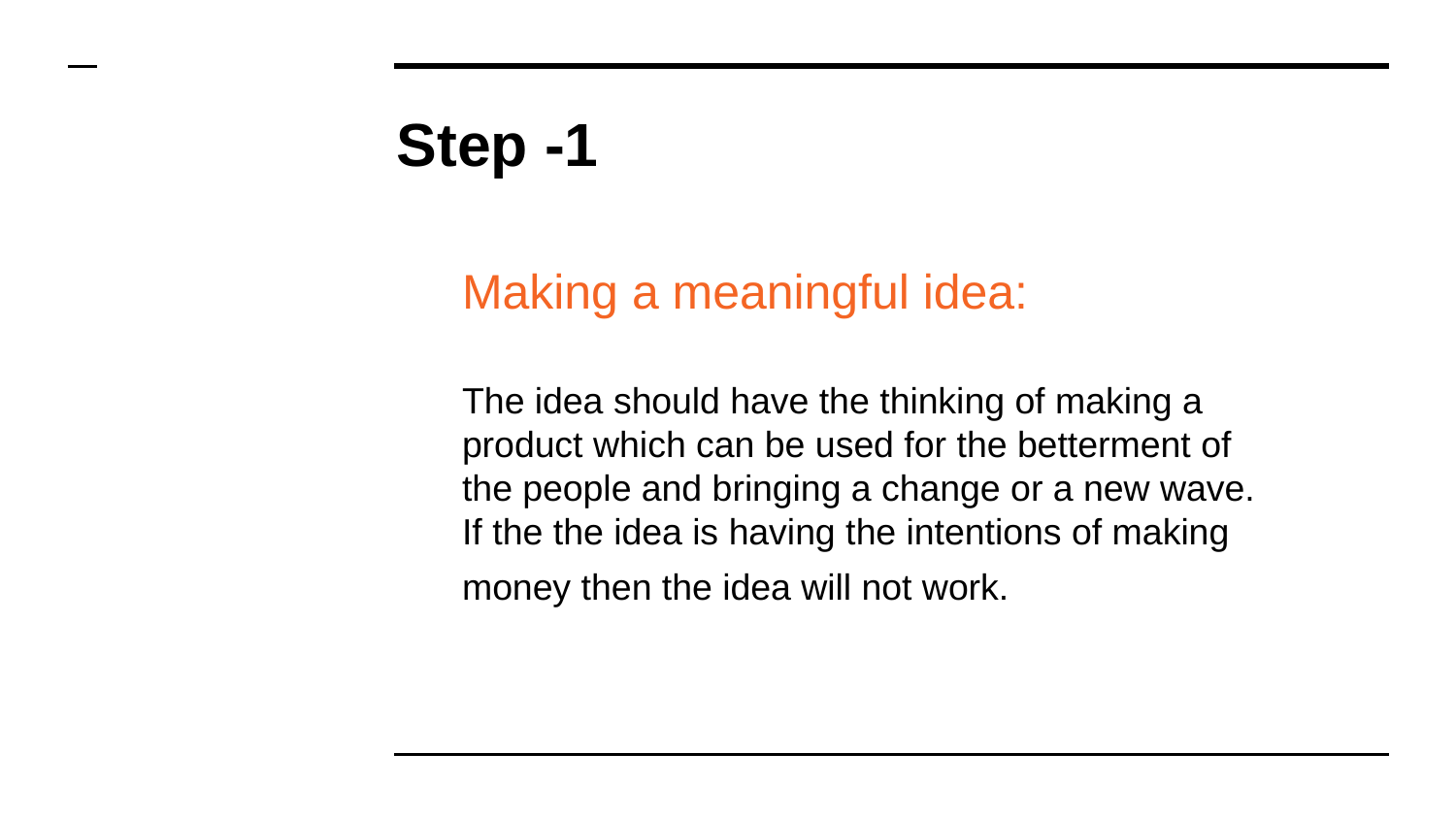

# Step -1
Making a meaningful idea:

The idea should have the thinking of making a product which can be used for the betterment of the people and bringing a change or a new wave. If the the idea is having the intentions of making money then the idea will not work.